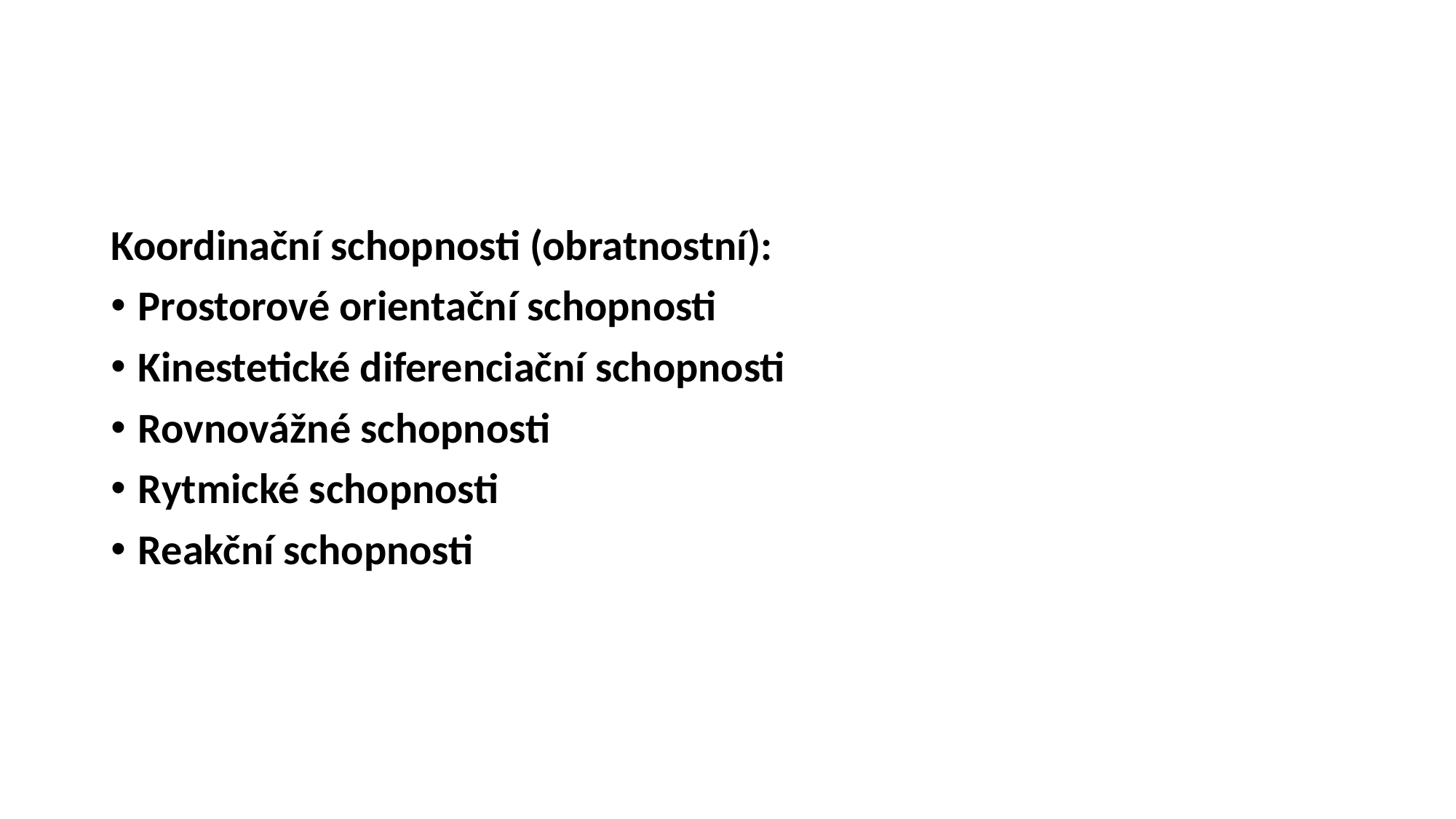

#
Koordinační schopnosti (obratnostní):
Prostorové orientační schopnosti
Kinestetické diferenciační schopnosti
Rovnovážné schopnosti
Rytmické schopnosti
Reakční schopnosti